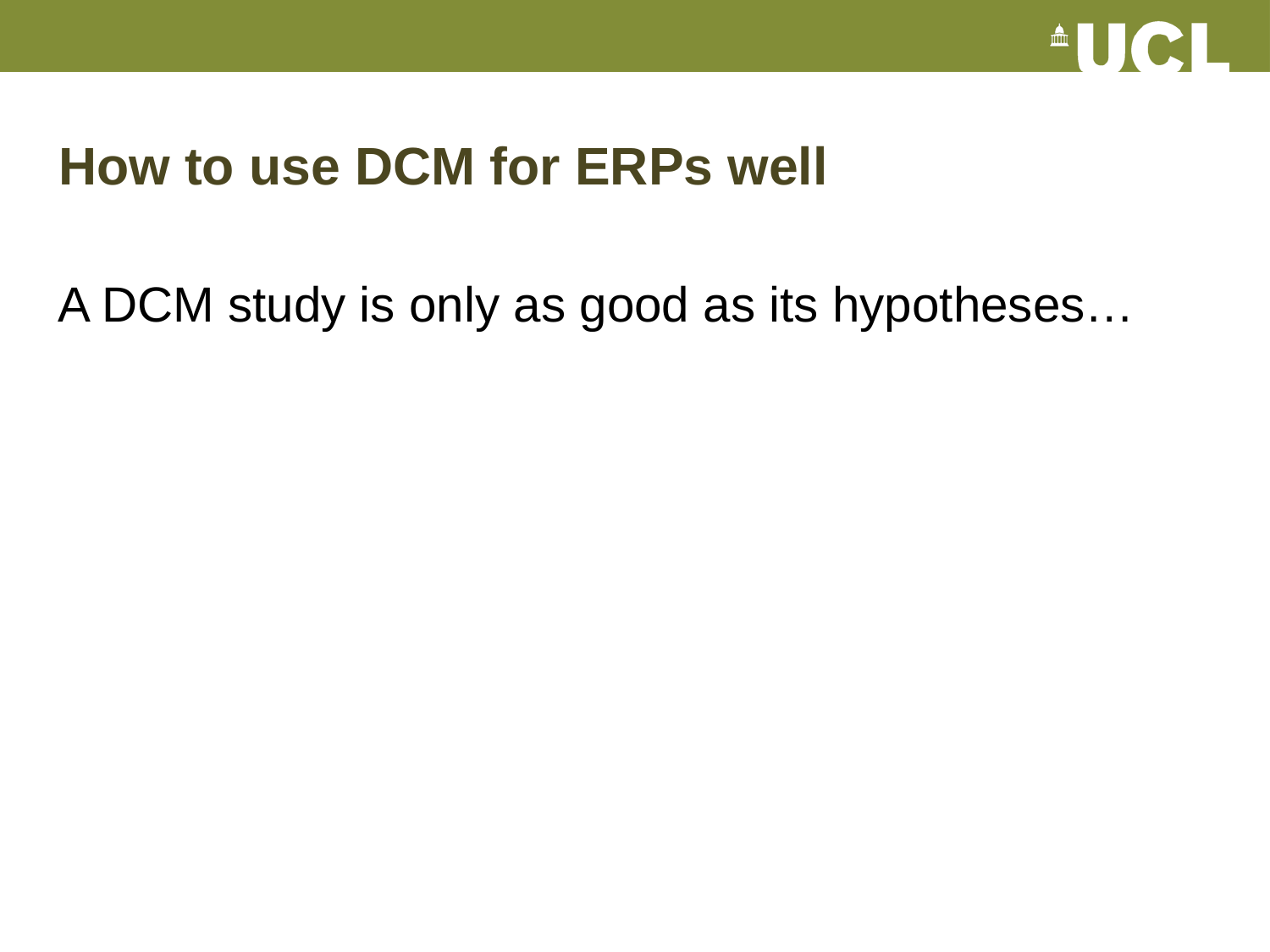

# How to use DCM for ERPs well
A DCM study is only as good as its hypotheses…